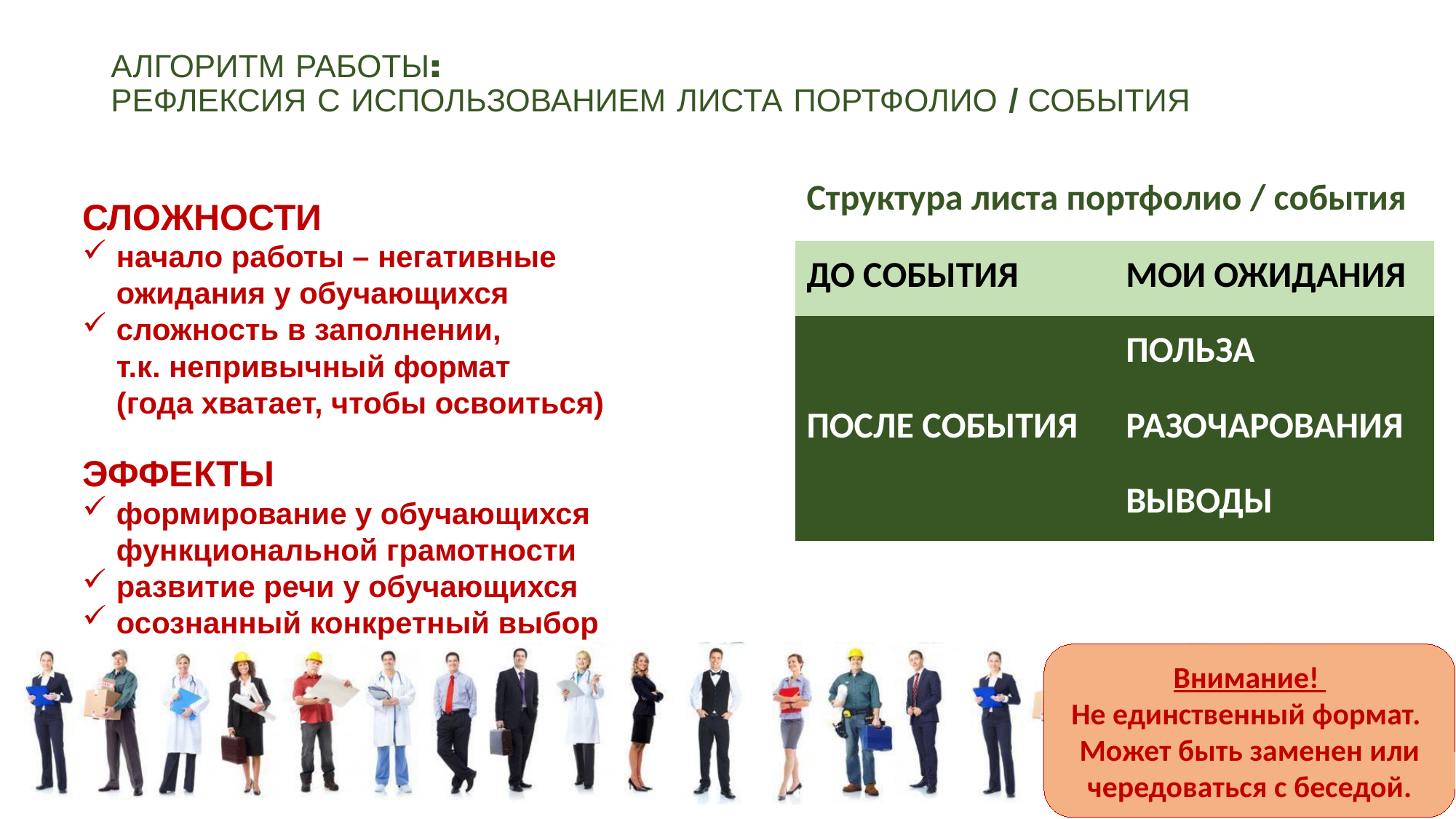

# АЛГОРИТМ РАБОТЫ: РЕФЛЕКСИЯ С ИСПОЛЬЗОВАНИЕМ ЛИСТА ПОРТФОЛИО / СОБЫТИЯ
| Структура листа портфолио / события |  |
| --- | --- |
| ДО СОБЫТИЯ | МОИ ОЖИДАНИЯ |
| ПОСЛЕ СОБЫТИЯ | ПОЛЬЗА |
|  | РАЗОЧАРОВАНИЯ |
|  | ВЫВОДЫ |
СЛОЖНОСТИ
начало работы – негативные
ожидания у обучающихся
сложность в заполнении,
т.к. непривычный формат
(года хватает, чтобы освоиться)
ЭФФЕКТЫ
формирование у обучающихся
функциональной грамотности
развитие речи у обучающихся
осознанный конкретный выбор
Внимание!
Не единственный формат.
Может быть заменен или чередоваться с беседой.